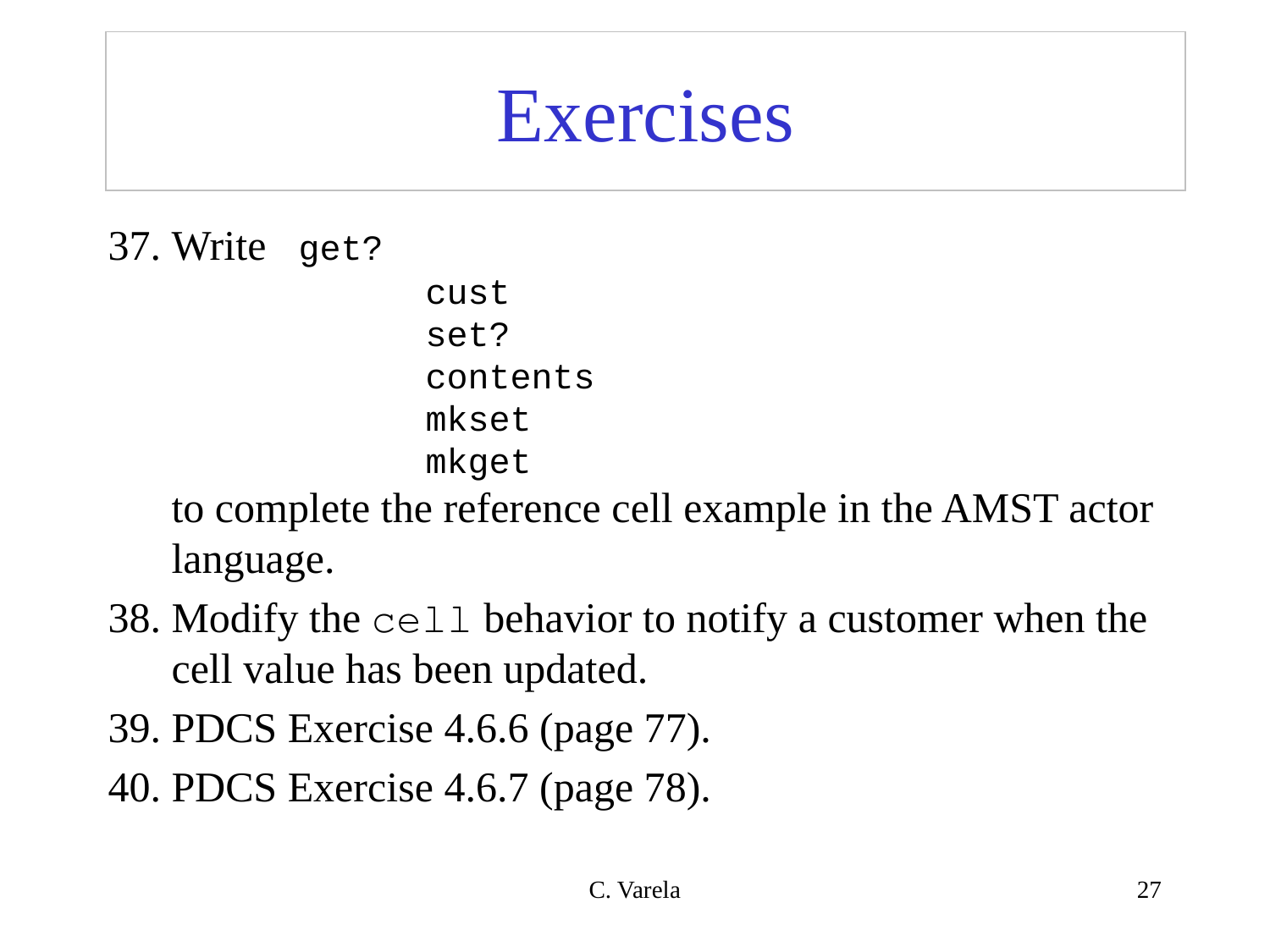

# Exercises
Write 	get?
		cust
		set?
		contents
		mkset
		mkget
to complete the reference cell example in the AMST actor language.
Modify the cell behavior to notify a customer when the cell value has been updated.
PDCS Exercise 4.6.6 (page 77).
PDCS Exercise 4.6.7 (page 78).

C. Varela
27